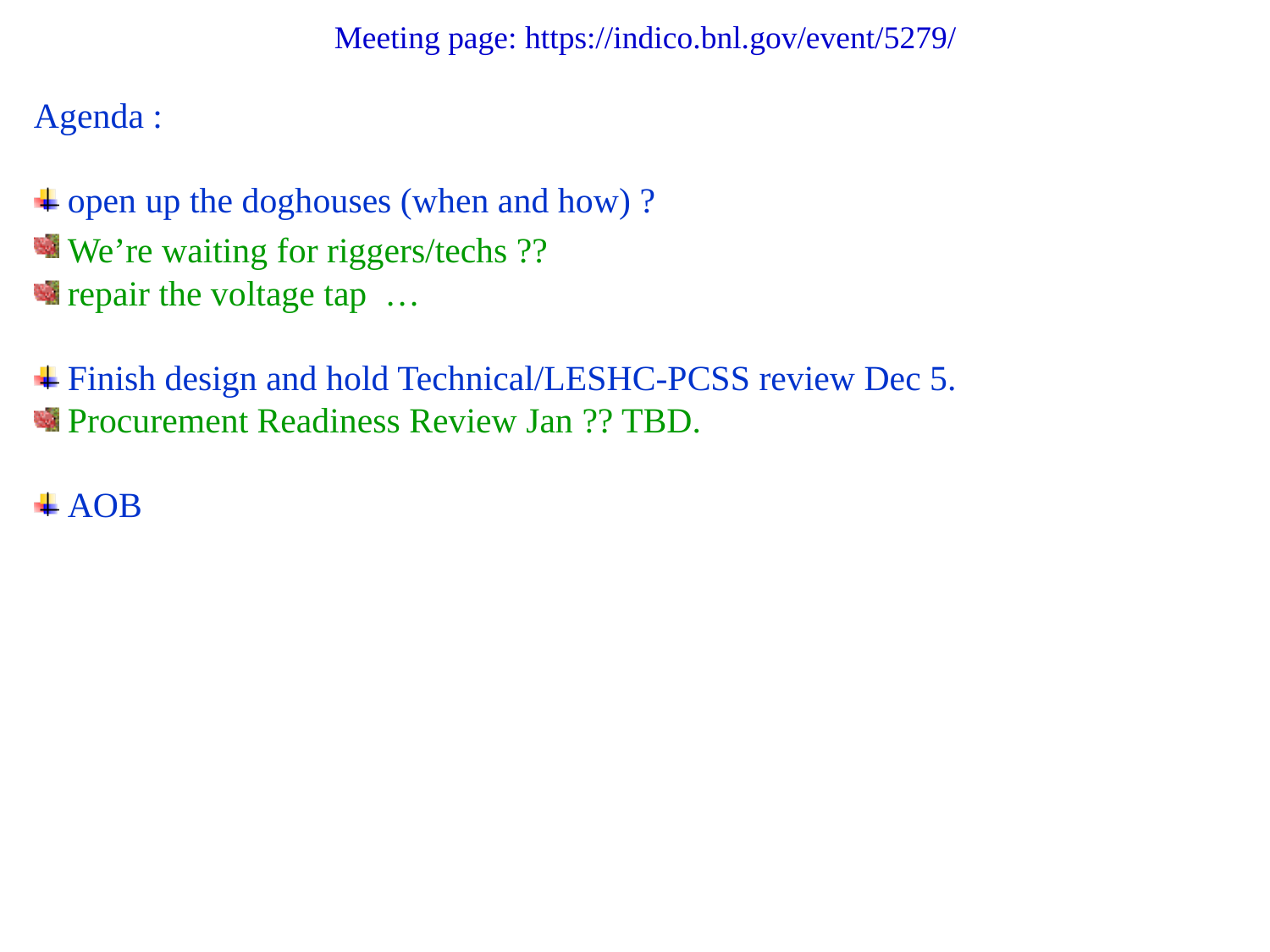

Meeting page: https://indico.bnl.gov/event/5279/
Agenda :

 open up the doghouses (when and how) ?
 We’re waiting for riggers/techs ??
 repair the voltage tap  …

 Finish design and hold Technical/LESHC-PCSS review Dec 5.
 Procurement Readiness Review Jan ?? TBD.

 AOB